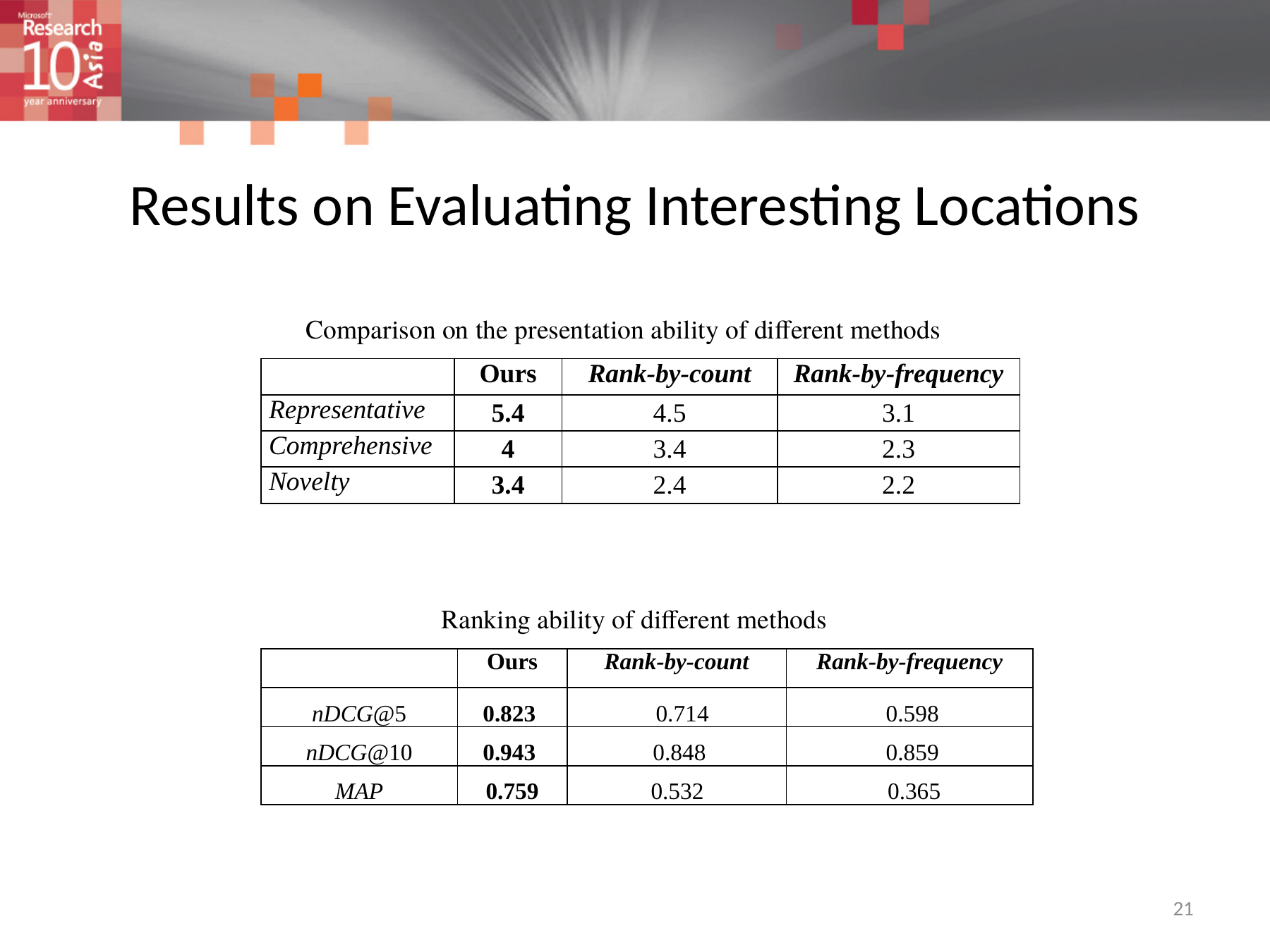

# Results on Evaluating Interesting Locations
Comparison on the presentation ability of different methods
|  | Ours | Rank-by-count | Rank-by-frequency |
| --- | --- | --- | --- |
| Representative | 5.4 | 4.5 | 3.1 |
| Comprehensive | 4 | 3.4 | 2.3 |
| Novelty | 3.4 | 2.4 | 2.2 |
Ranking ability of different methods
|  | Ours | Rank-by-count | Rank-by-frequency |
| --- | --- | --- | --- |
| nDCG@5 | 0.823 | 0.714 | 0.598 |
| nDCG@10 | 0.943 | 0.848 | 0.859 |
| MAP | 0.759 | 0.532 | 0.365 |
21